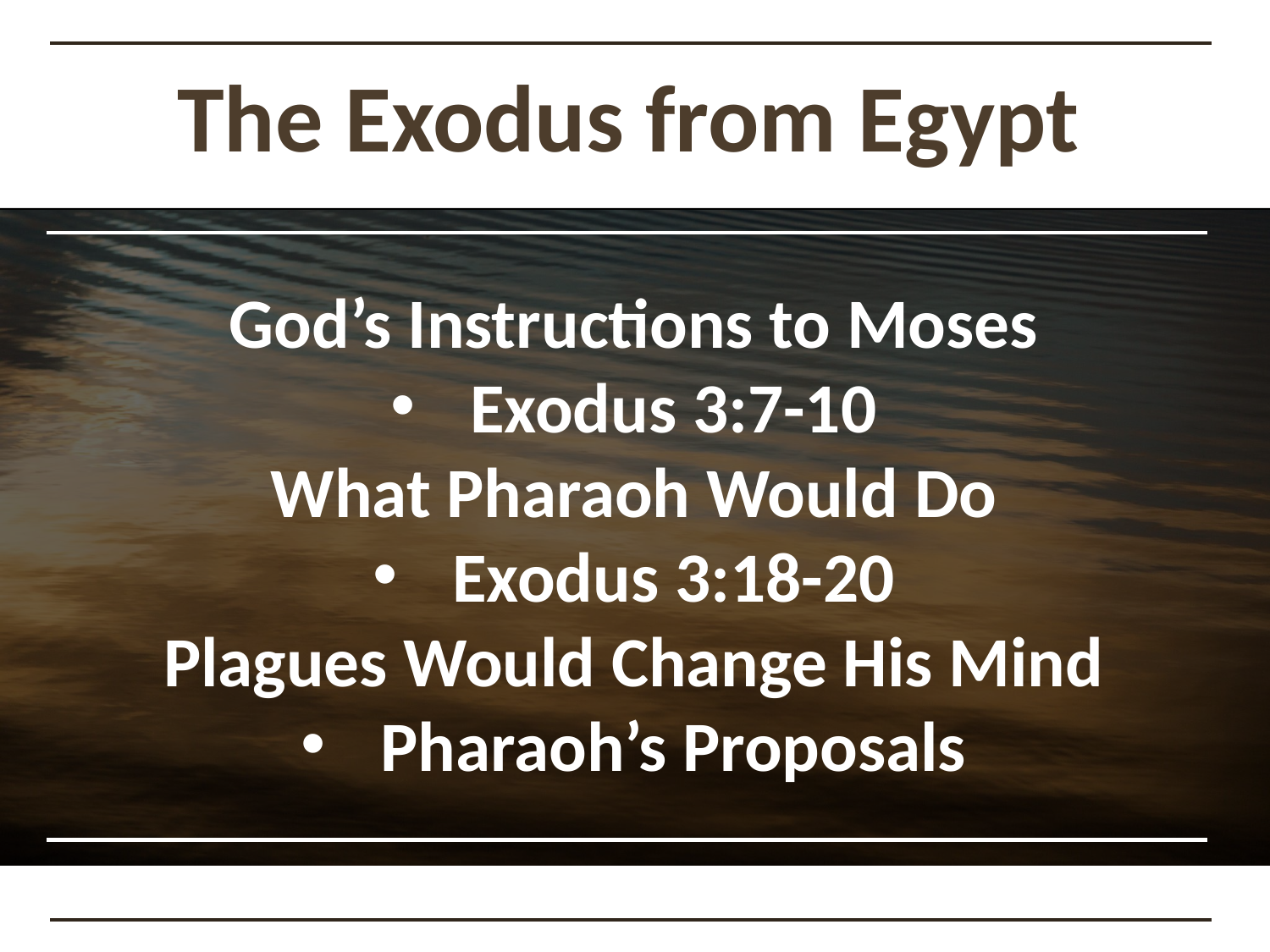

The Exodus from Egypt
God’s Instructions to Moses
Exodus 3:7-10
What Pharaoh Would Do
Exodus 3:18-20
Plagues Would Change His Mind
Pharaoh’s Proposals